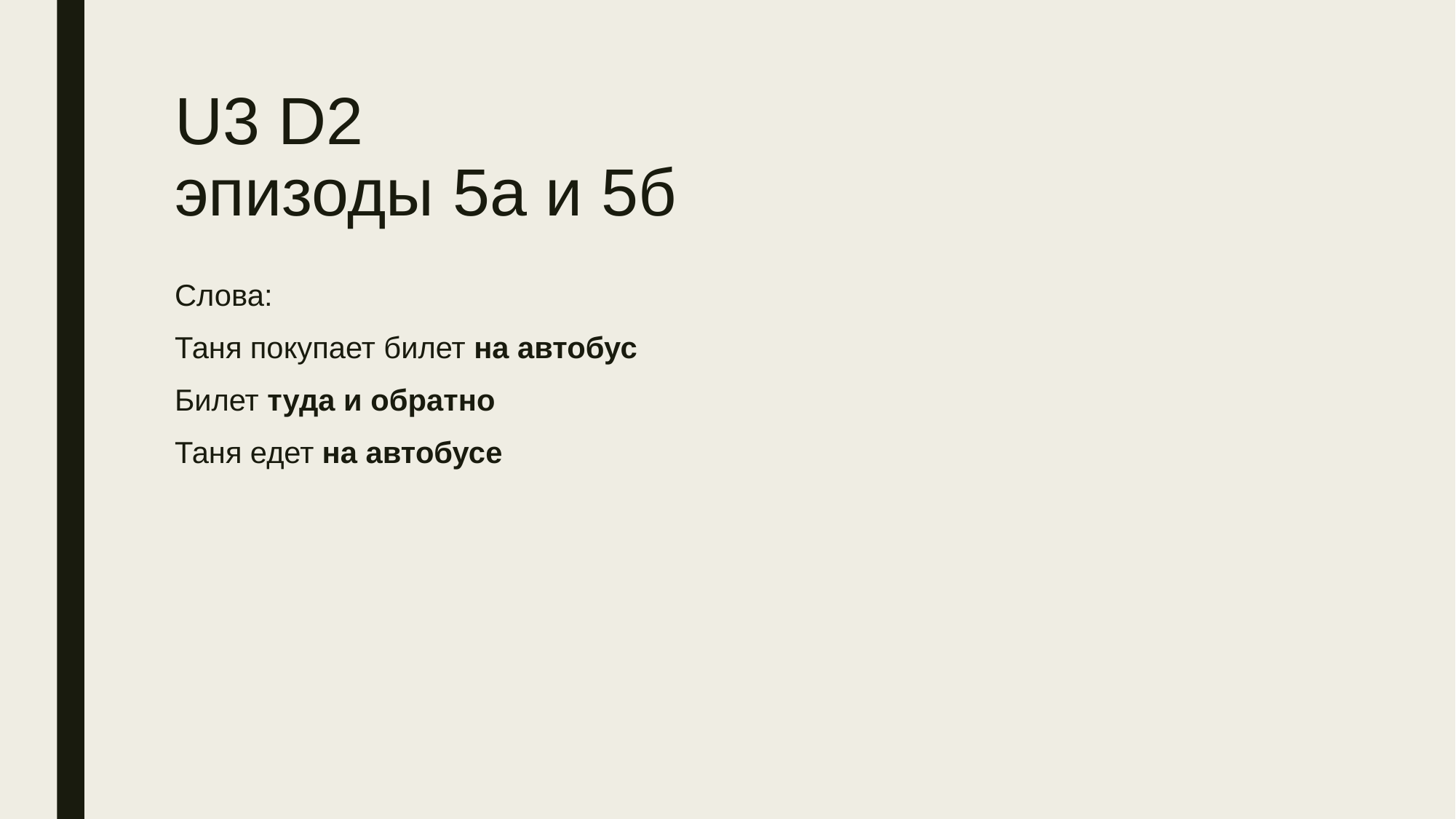

# U3 D2 эпизоды 5а и 5б
Слова:
Таня покупает билет на автобус
Билет туда и обратно
Таня едет на автобусе